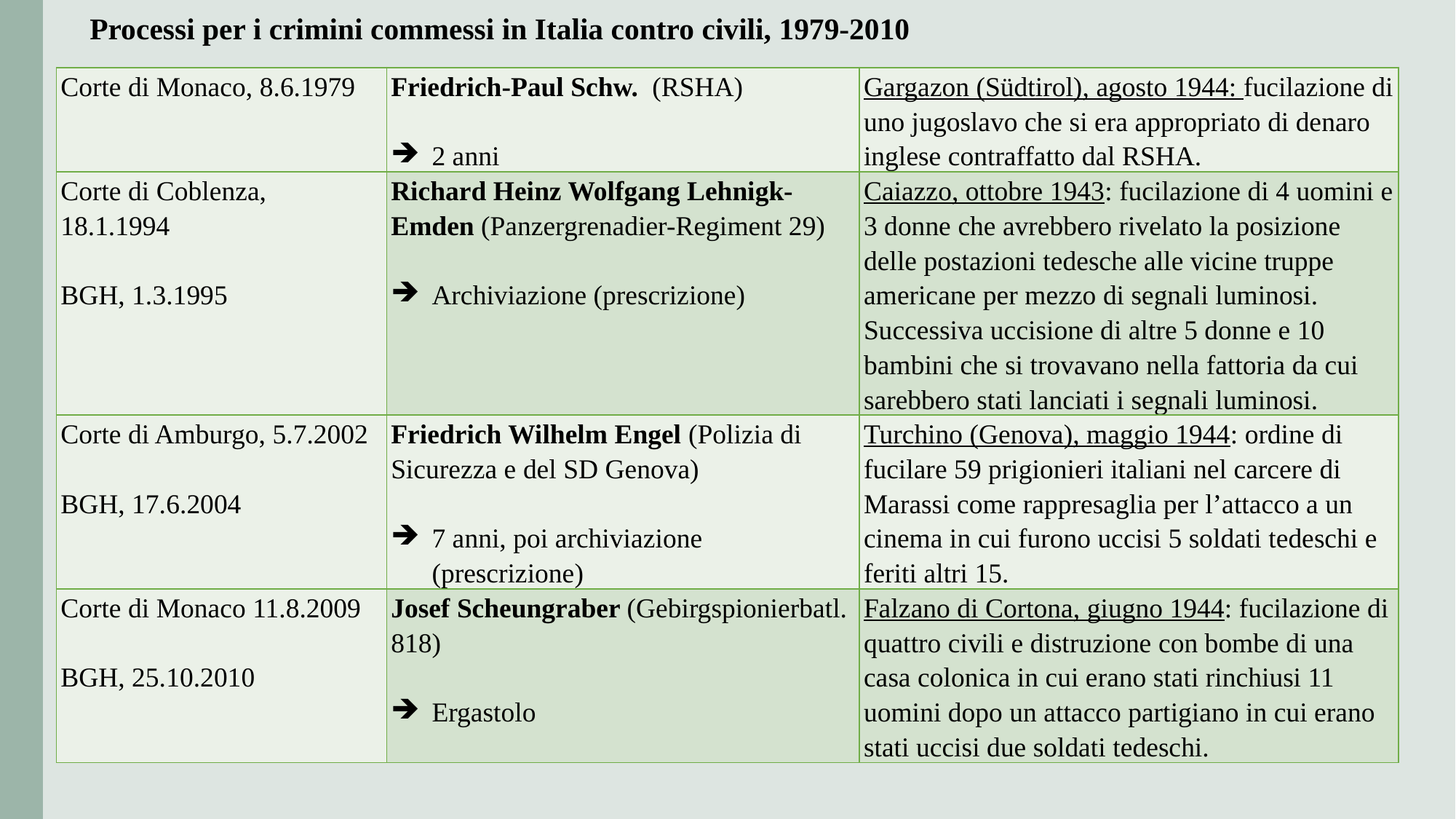

# Processi per i crimini commessi in Italia contro civili, 1979-2010
| Corte di Monaco, 8.6.1979 | Friedrich-Paul Schw. (RSHA)   2 anni | Gargazon (Südtirol), agosto 1944: fucilazione di uno jugoslavo che si era appropriato di denaro inglese contraffatto dal RSHA. |
| --- | --- | --- |
| Corte di Coblenza, 18.1.1994   BGH, 1.3.1995 | Richard Heinz Wolfgang Lehnigk-Emden (Panzergrenadier-Regiment 29)   Archiviazione (prescrizione) | Caiazzo, ottobre 1943: fucilazione di 4 uomini e 3 donne che avrebbero rivelato la posizione delle postazioni tedesche alle vicine truppe americane per mezzo di segnali luminosi. Successiva uccisione di altre 5 donne e 10 bambini che si trovavano nella fattoria da cui sarebbero stati lanciati i segnali luminosi. |
| Corte di Amburgo, 5.7.2002   BGH, 17.6.2004 | Friedrich Wilhelm Engel (Polizia di Sicurezza e del SD Genova)   7 anni, poi archiviazione (prescrizione) | Turchino (Genova), maggio 1944: ordine di fucilare 59 prigionieri italiani nel carcere di Marassi come rappresaglia per l’attacco a un cinema in cui furono uccisi 5 soldati tedeschi e feriti altri 15. |
| Corte di Monaco 11.8.2009   BGH, 25.10.2010 | Josef Scheungraber (Gebirgspionierbatl. 818)   Ergastolo | Falzano di Cortona, giugno 1944: fucilazione di quattro civili e distruzione con bombe di una casa colonica in cui erano stati rinchiusi 11 uomini dopo un attacco partigiano in cui erano stati uccisi due soldati tedeschi. |